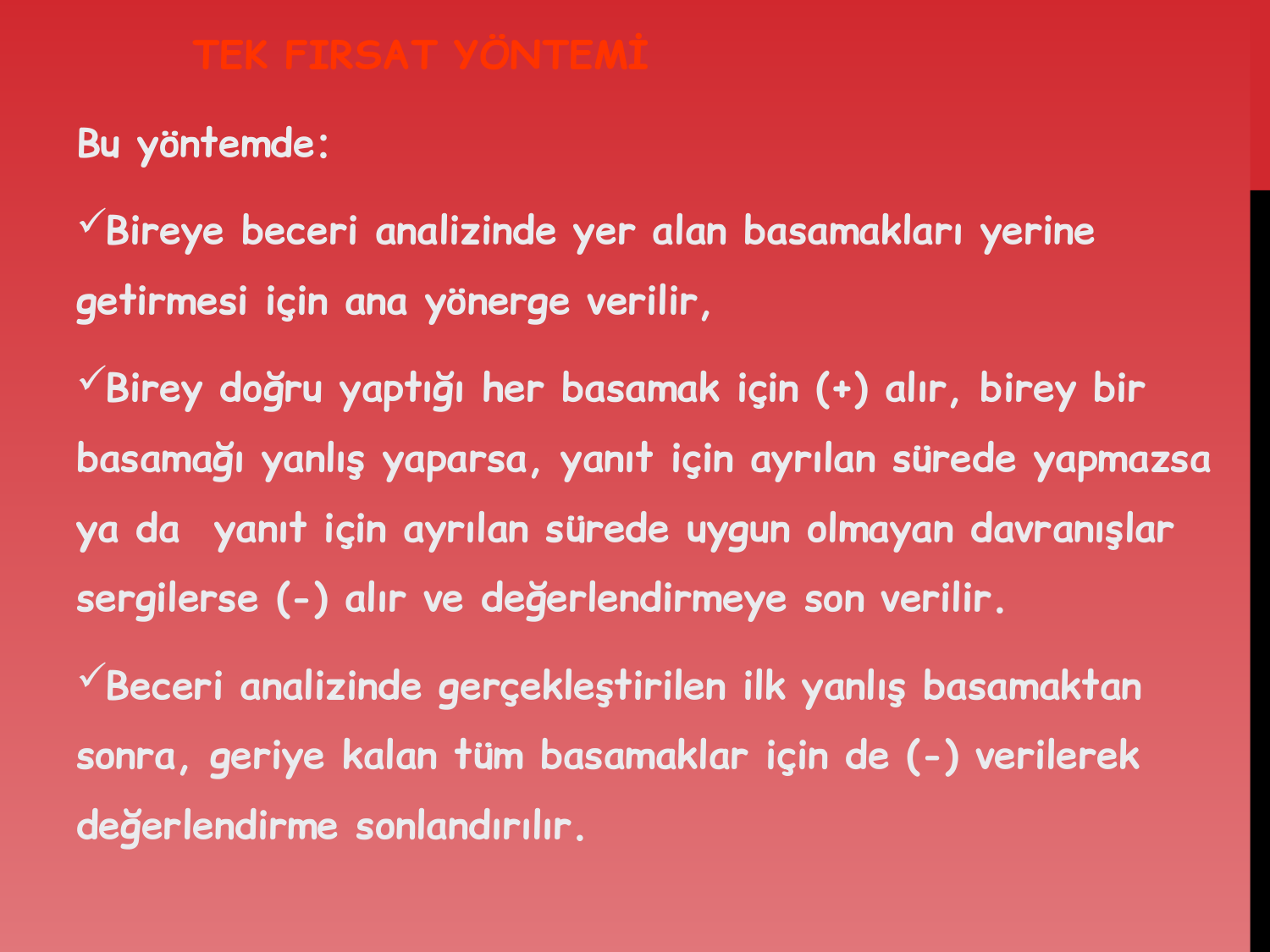

TEK FIRSAT YÖNTEMİ
Bu yöntemde:
Bireye beceri analizinde yer alan basamakları yerine getirmesi için ana yönerge verilir,
Birey doğru yaptığı her basamak için (+) alır, birey bir basamağı yanlış yaparsa, yanıt için ayrılan sürede yapmazsa ya da  yanıt için ayrılan sürede uygun olmayan davranışlar sergilerse (-) alır ve değerlendirmeye son verilir.
Beceri analizinde gerçekleştirilen ilk yanlış basamaktan sonra, geriye kalan tüm basamaklar için de (-) verilerek değerlendirme sonlandırılır.